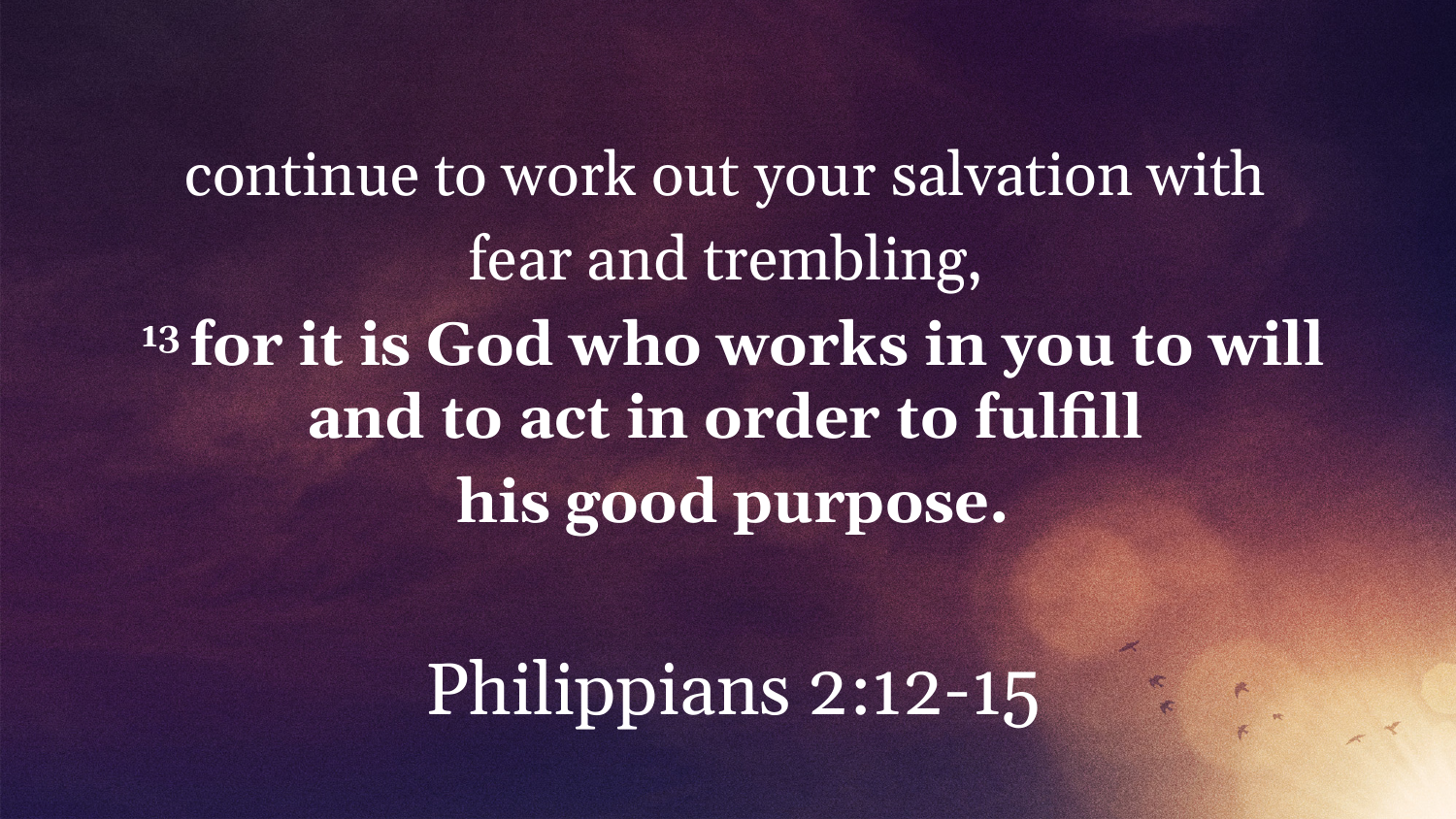

continue to work out your salvation with
fear and trembling,
13 for it is God who works in you to will and to act in order to fulfill
his good purpose.
Philippians 2:12-15